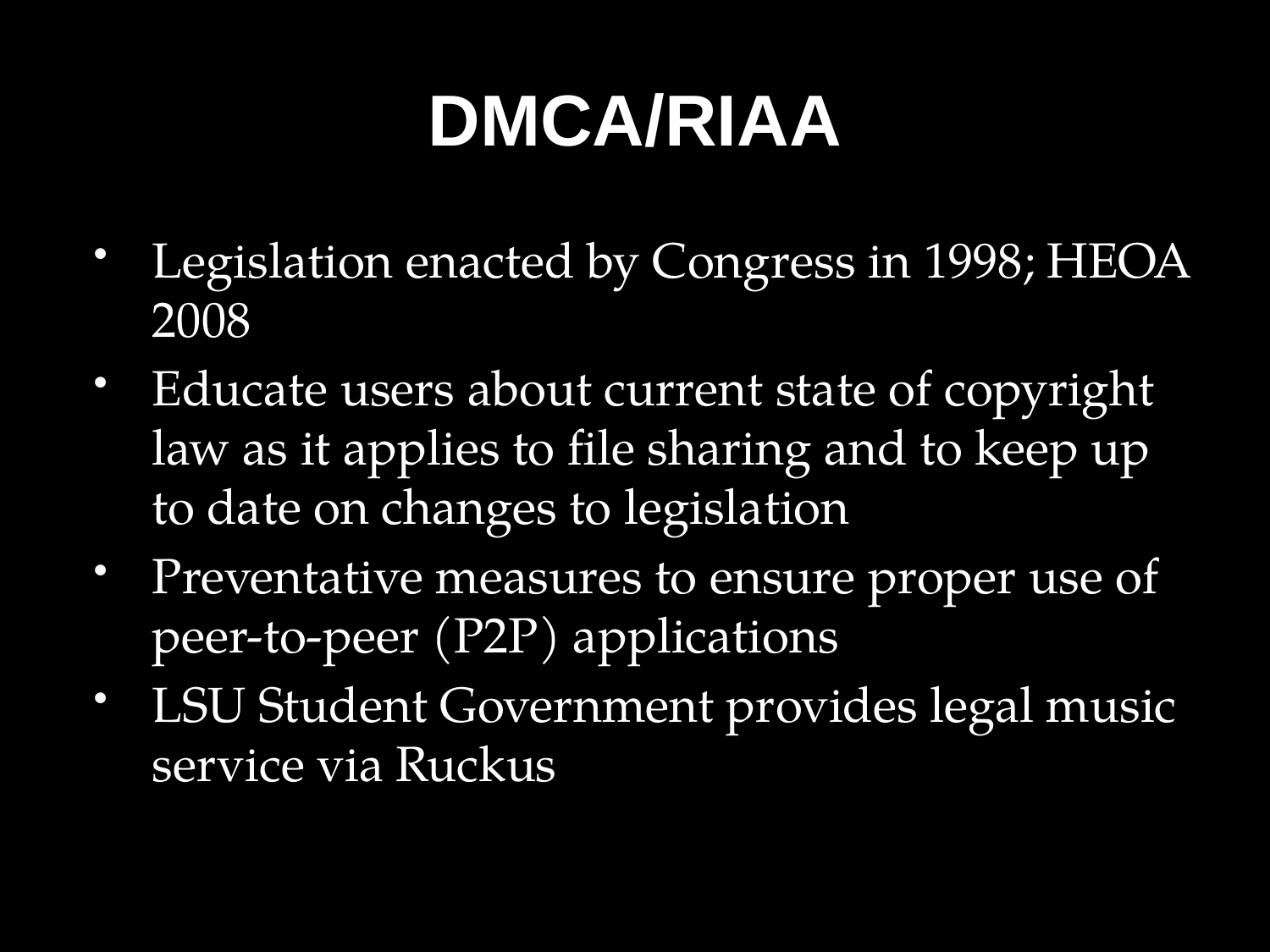

# DMCA/RIAA
Legislation enacted by Congress in 1998; HEOA 2008
Educate users about current state of copyright law as it applies to file sharing and to keep up to date on changes to legislation
Preventative measures to ensure proper use of peer-to-peer (P2P) applications
LSU Student Government provides legal music service via Ruckus